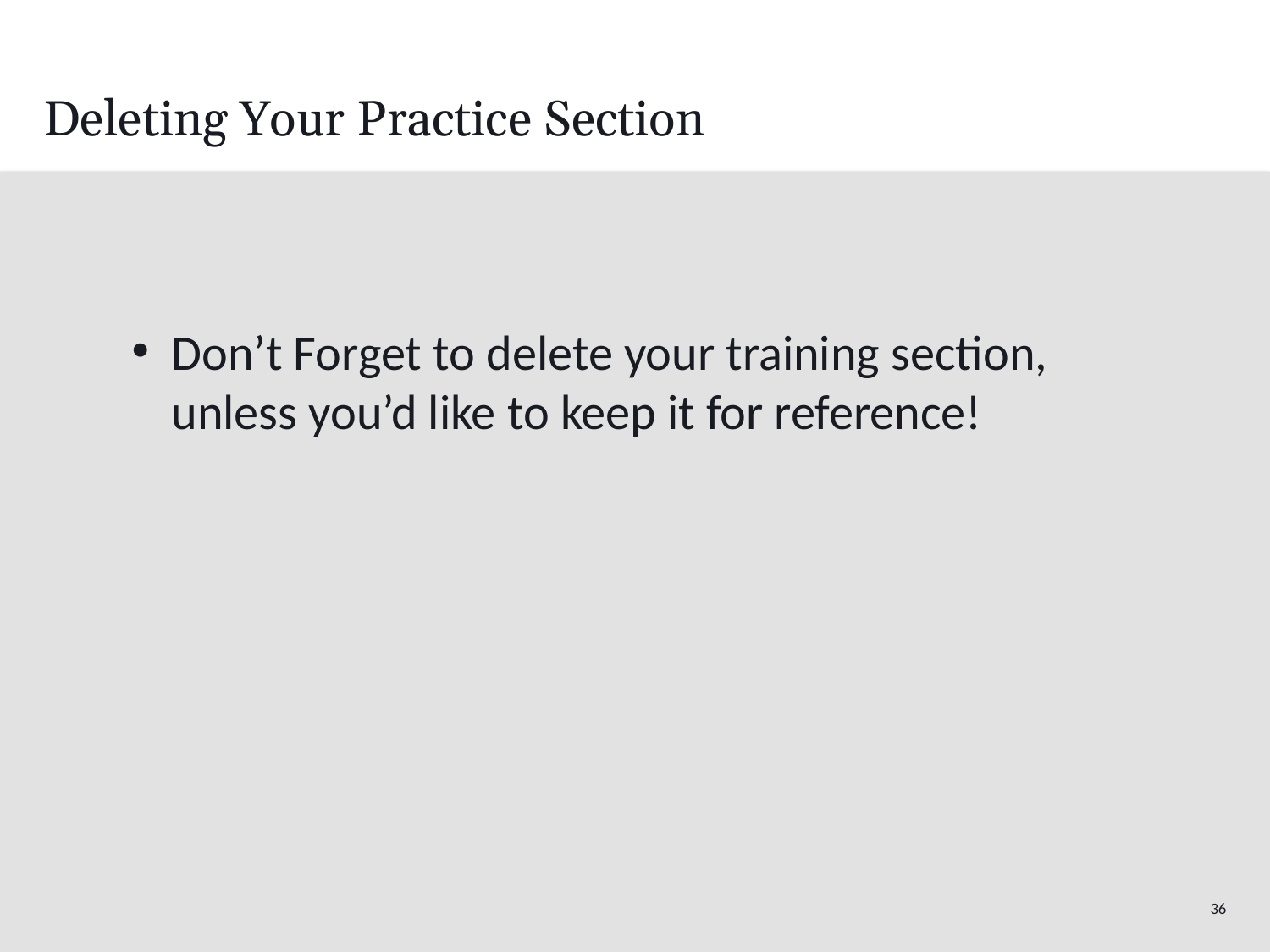

# Deleting Your Practice Section
Don’t Forget to delete your training section,
unless you’d like to keep it for reference!